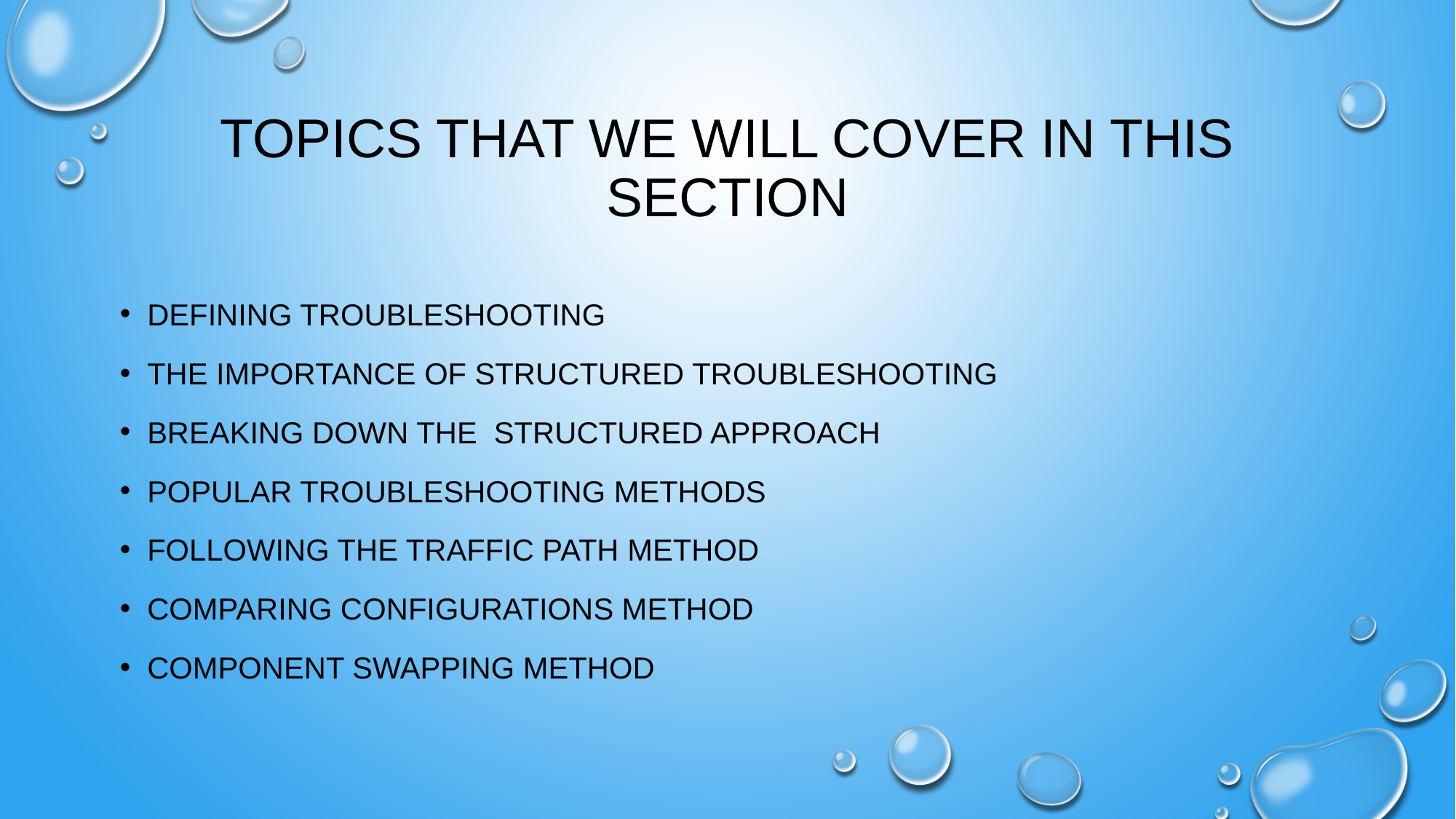

# Topics That we will cover in this section
Defining Troubleshooting
The Importance of Structured Troubleshooting
Breaking down the  Structured Approach
Popular Troubleshooting Methods
Following the Traffic Path Method
Comparing Configurations Method
Component Swapping Method